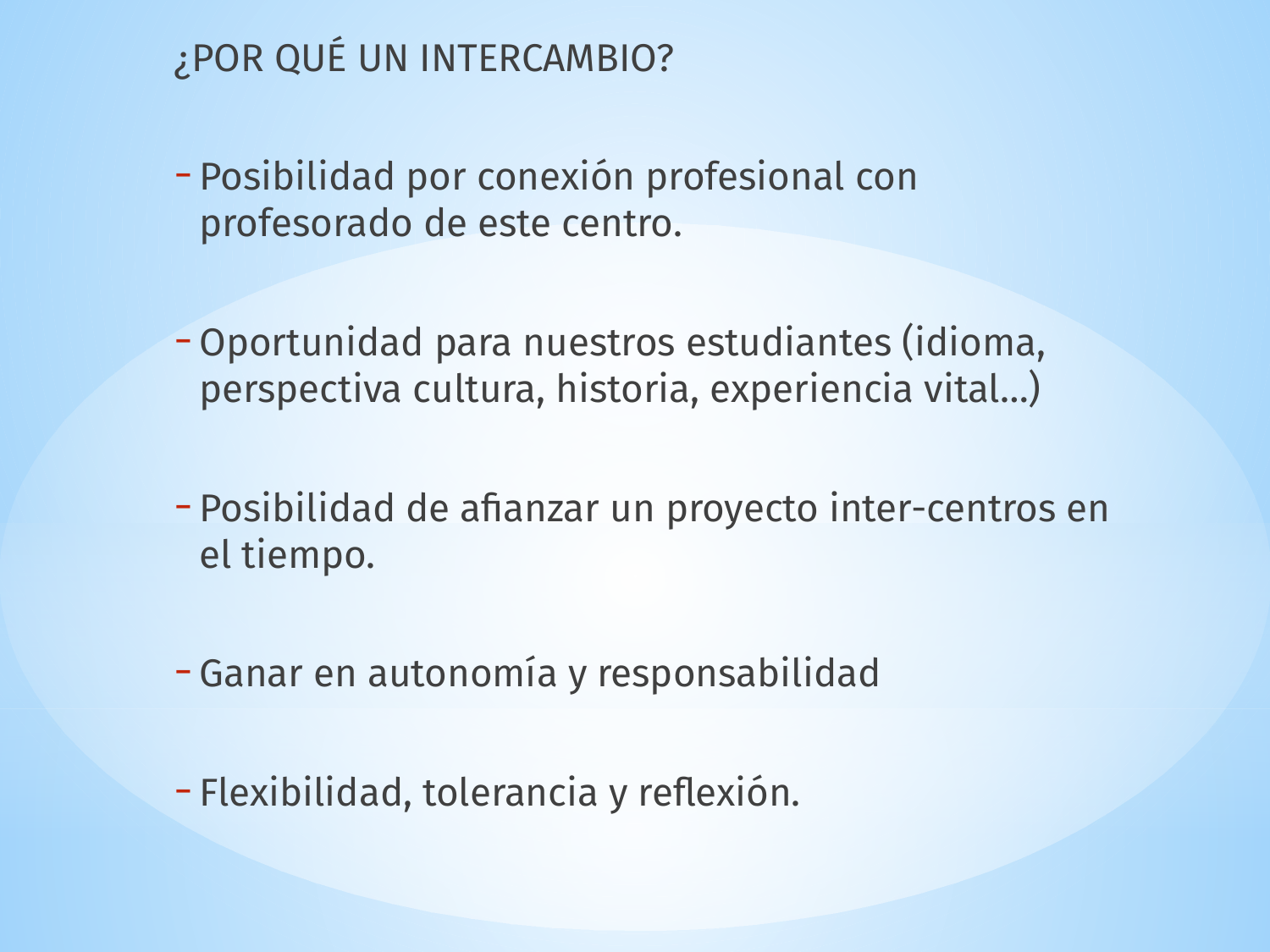

¿POR QUÉ UN INTERCAMBIO?

Posibilidad por conexión profesional con profesorado de este centro.

Oportunidad para nuestros estudiantes (idioma, perspectiva cultura, historia, experiencia vital…)

Posibilidad de afianzar un proyecto inter-centros en el tiempo.

Ganar en autonomía y responsabilidad

Flexibilidad, tolerancia y reflexión.